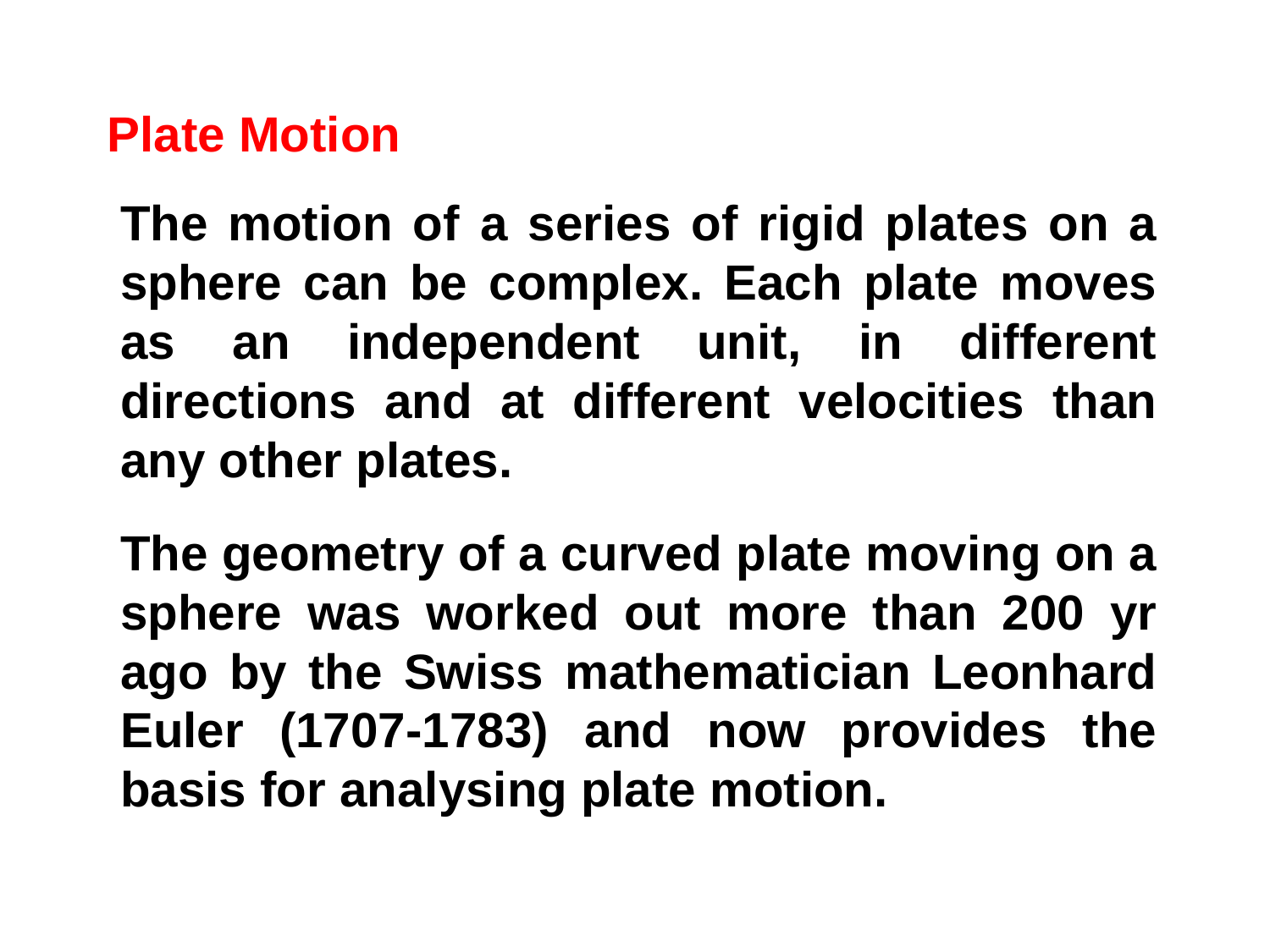

Plate Motion

The motion of a series of rigid plates on a sphere can be complex. Each plate moves as an independent unit, in different directions and at different velocities than any other plates.

The geometry of a curved plate moving on a sphere was worked out more than 200 yr ago by the Swiss mathematician Leonhard Euler (1707-1783) and now provides the basis for analysing plate motion.